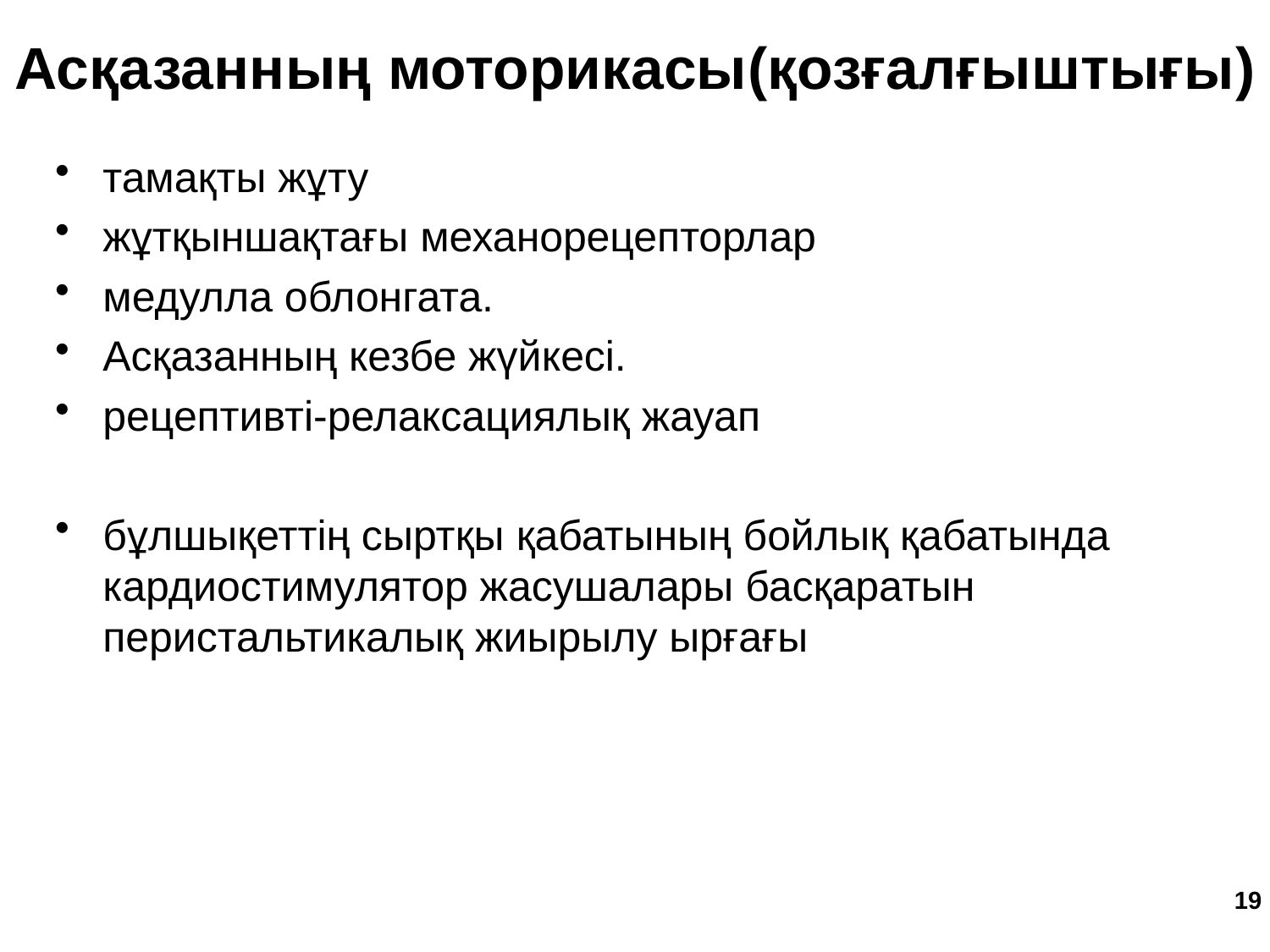

Асқазанның моторикасы(қозғалғыштығы)
тамақты жұту
жұтқыншақтағы механорецепторлар
медулла облонгата.
Асқазанның кезбе жүйкесі.
рецептивті-релаксациялық жауап

бұлшықеттің сыртқы қабатының бойлық қабатында кардиостимулятор жасушалары басқаратын перистальтикалық жиырылу ырғағы
19